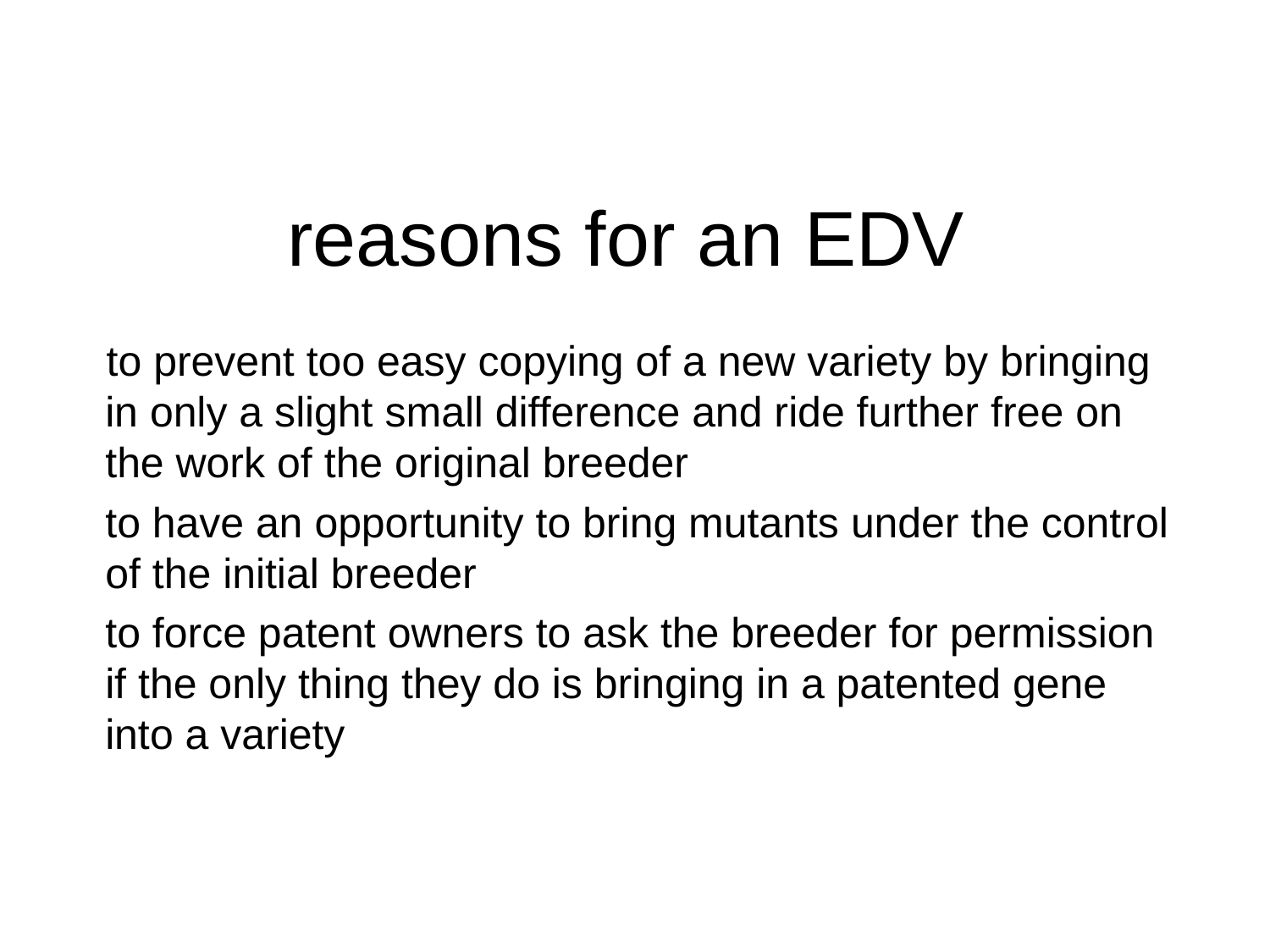

# reasons for an EDV
     to prevent too easy copying of a new variety by bringing in only a slight small difference and ride further free on the work of the original breeder
	to have an opportunity to bring mutants under the control of the initial breeder
	to force patent owners to ask the breeder for permission if the only thing they do is bringing in a patented gene into a variety

					21